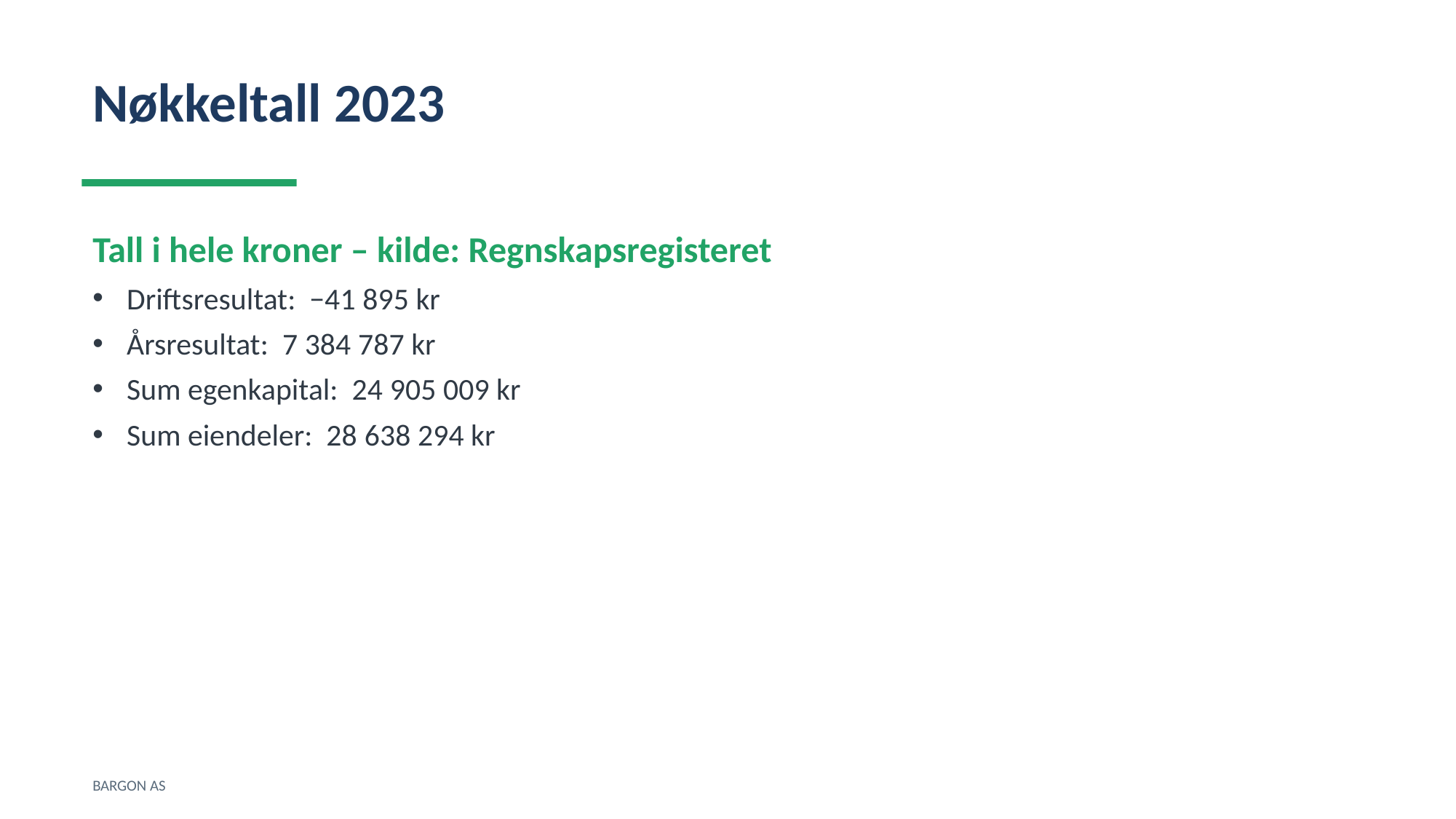

Nøkkeltall 2023

Tall i hele kroner – kilde: Regnskapsregisteret
Driftsresultat:  −41 895 kr
Årsresultat:  7 384 787 kr
Sum egenkapital:  24 905 009 kr
Sum eiendeler:  28 638 294 kr
BARGON AS